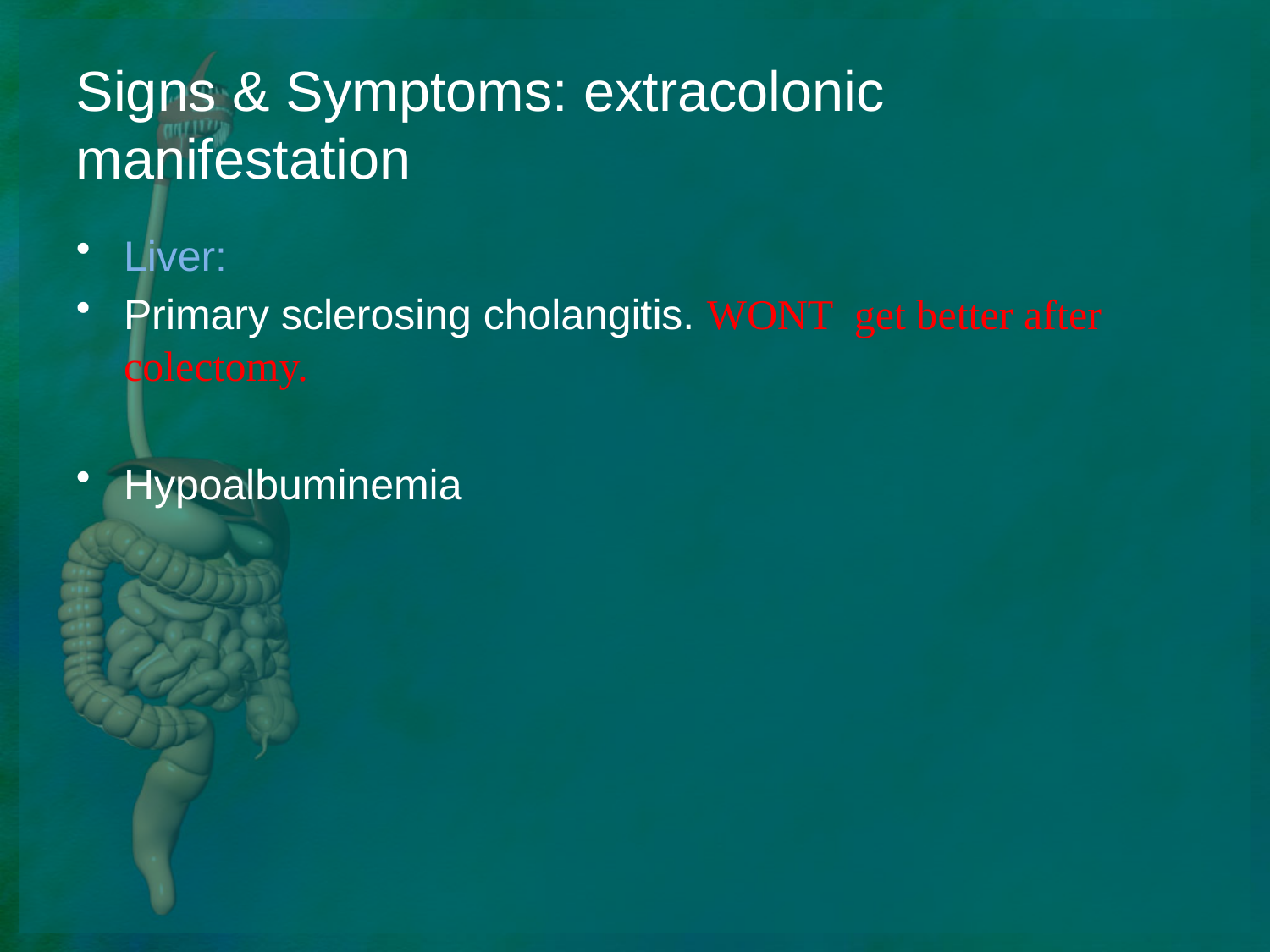

# Signs & Symptoms: extracolonic manifestation
Liver:
Primary sclerosing cholangitis. WONT  get better after colectomy.

Hypoalbuminemia